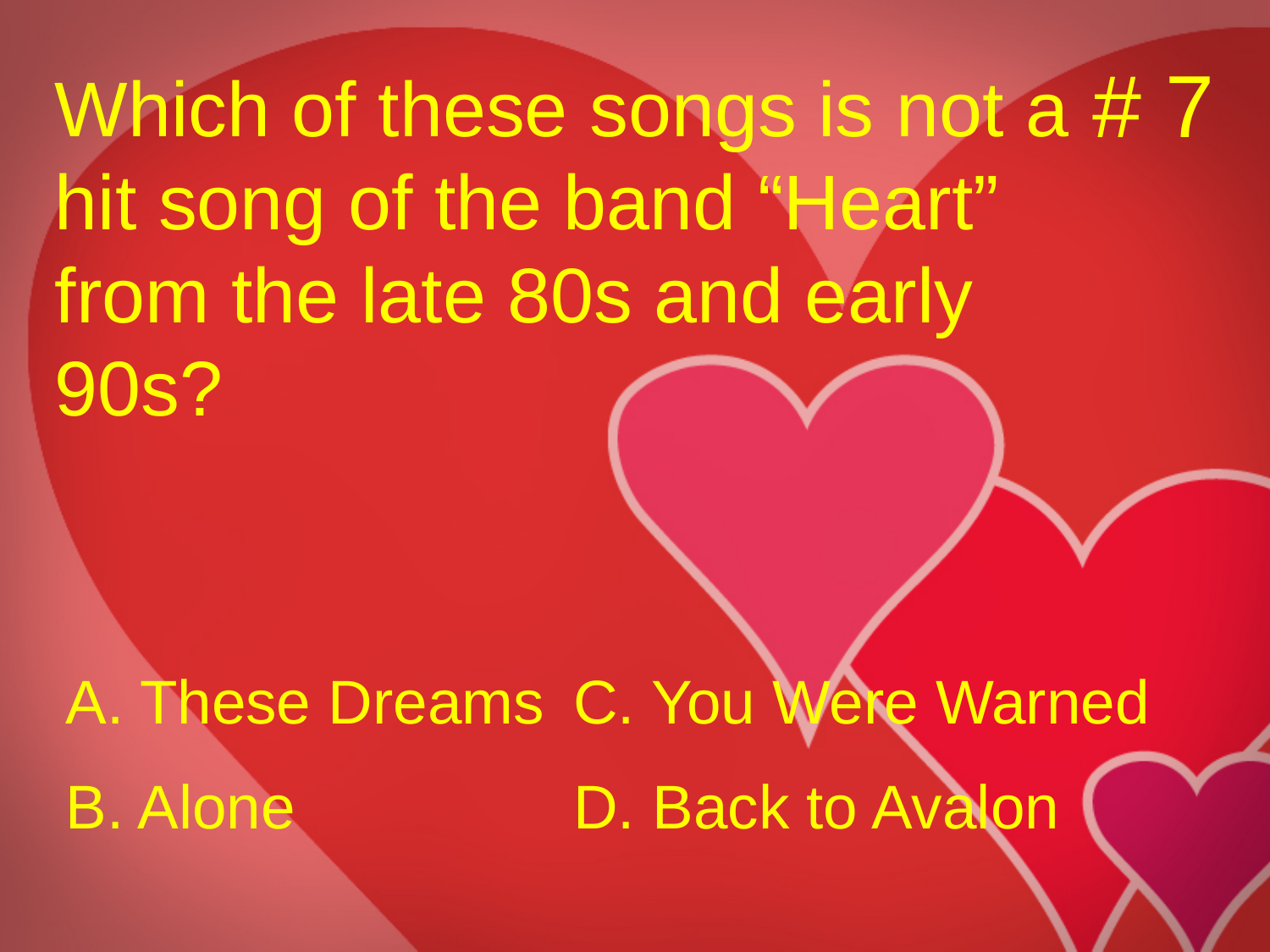

# # 7
Which of these songs is not a hit song of the band “Heart” from the late 80s and early 90s?
A. These Dreams	C. You Were Warned
B. Alone			D. Back to Avalon